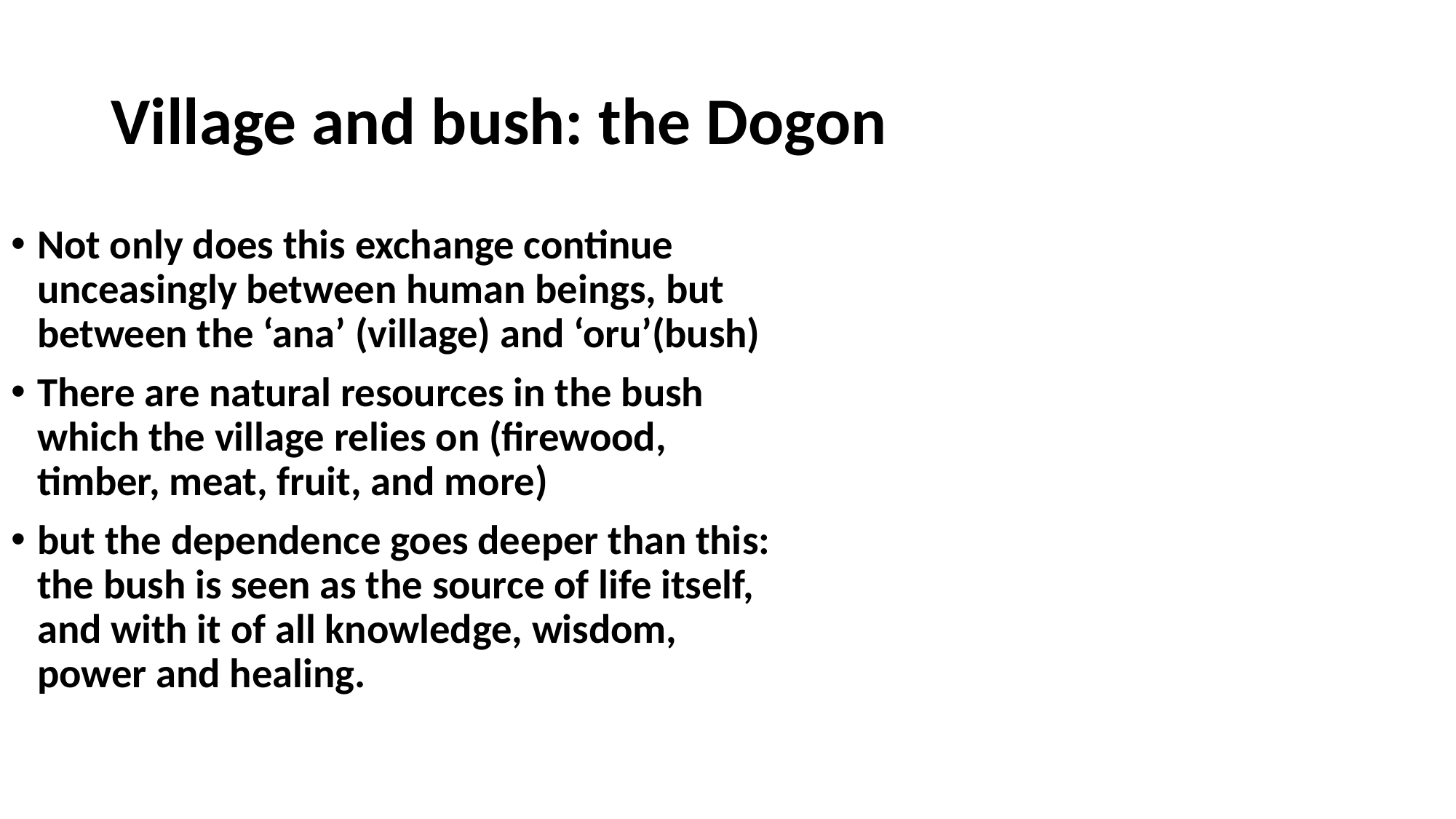

# Village and bush: the Dogon
Not only does this exchange continue unceasingly between human beings, but between the ‘ana’ (village) and ‘oru’(bush)
There are natural resources in the bush which the village relies on (firewood, timber, meat, fruit, and more)
but the dependence goes deeper than this: the bush is seen as the source of life itself, and with it of all knowledge, wisdom, power and healing.